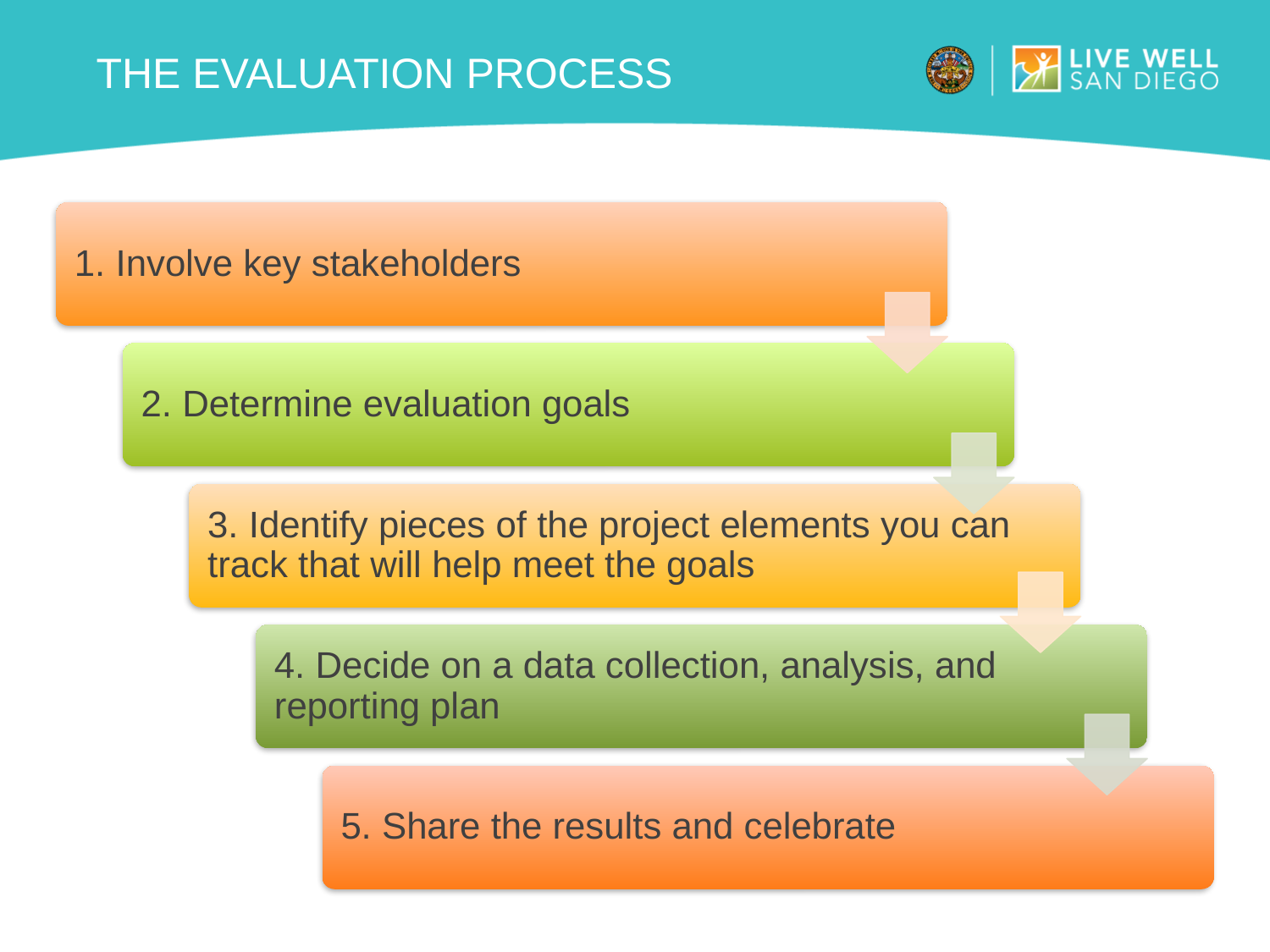

# The Evaluation Process
1. Involve key stakeholders
2. Determine evaluation goals
3. Identify pieces of the project elements you can track that will help meet the goals
4. Decide on a data collection, analysis, and reporting plan
5. Share the results and celebrate